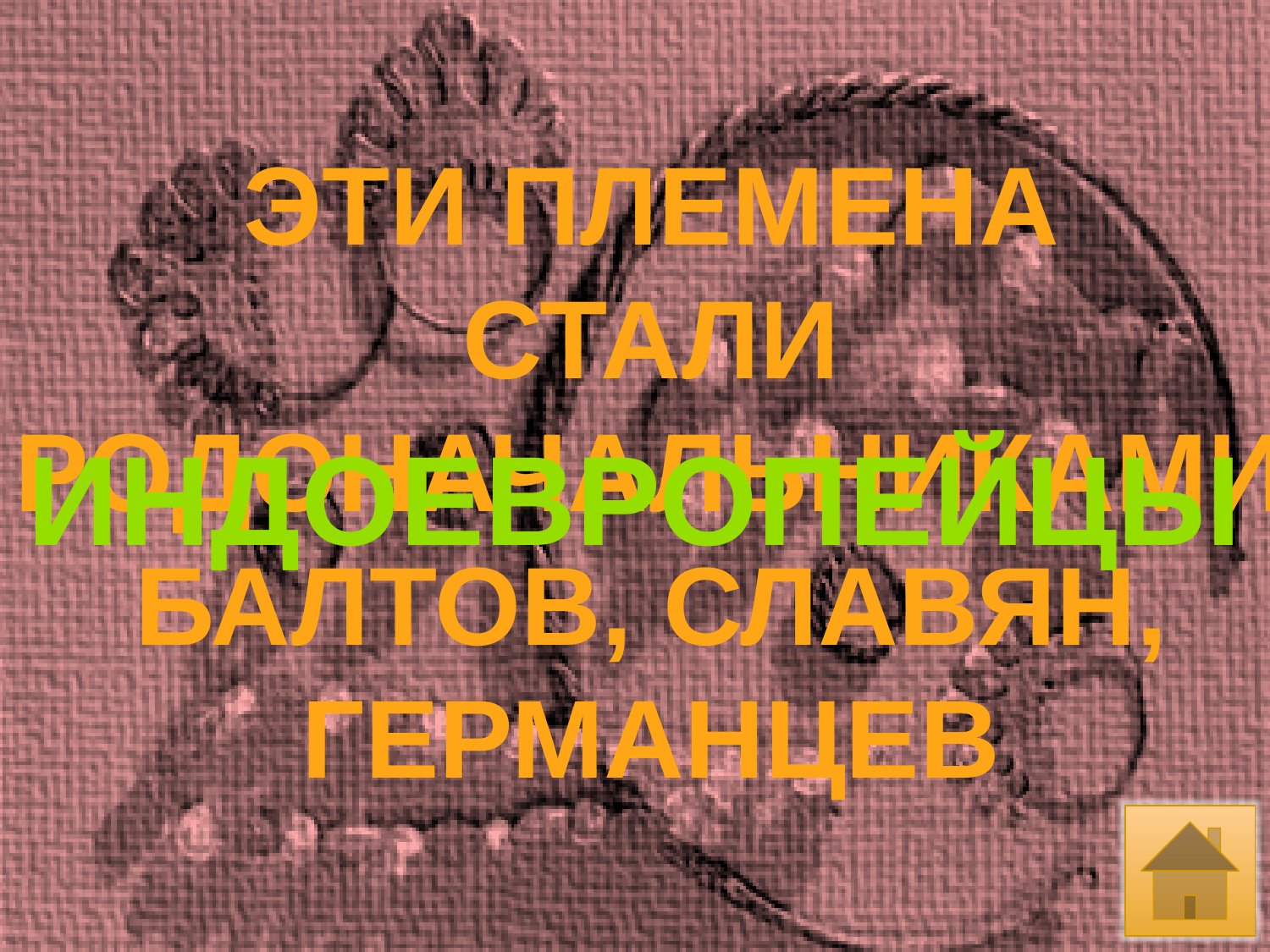

ЭТИ ПЛЕМЕНА
СТАЛИ
РОДОНАЧАЛЬНИКАМИ
БАЛТОВ, СЛАВЯН,
ГЕРМАНЦЕВ
ИНДОЕВРОПЕЙЦЫ